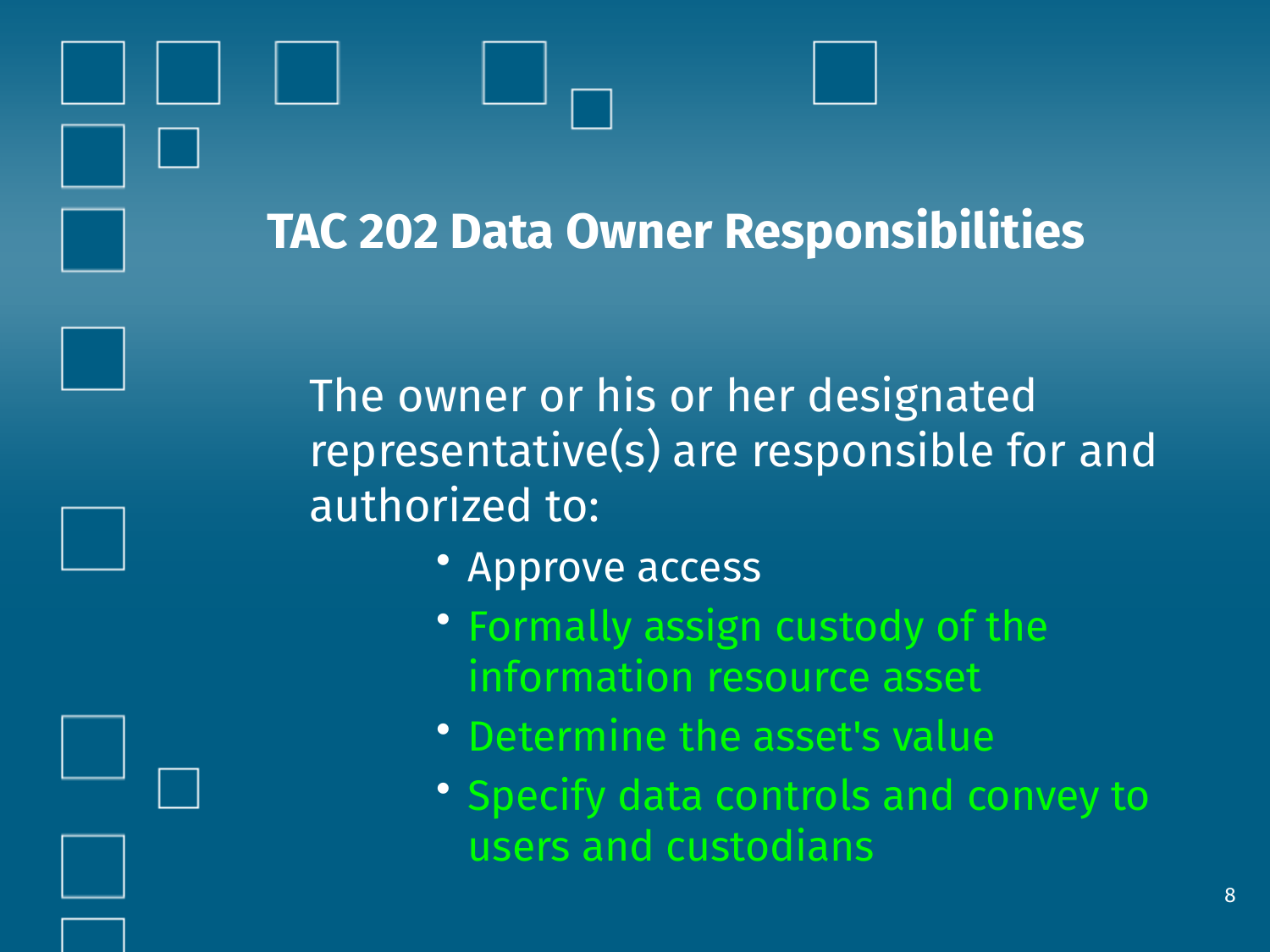

# TAC 202 Data Owner Responsibilities
The owner or his or her designated representative(s) are responsible for and authorized to:
Approve access
Formally assign custody of the information resource asset
Determine the asset's value
Specify data controls and convey to users and custodians

8